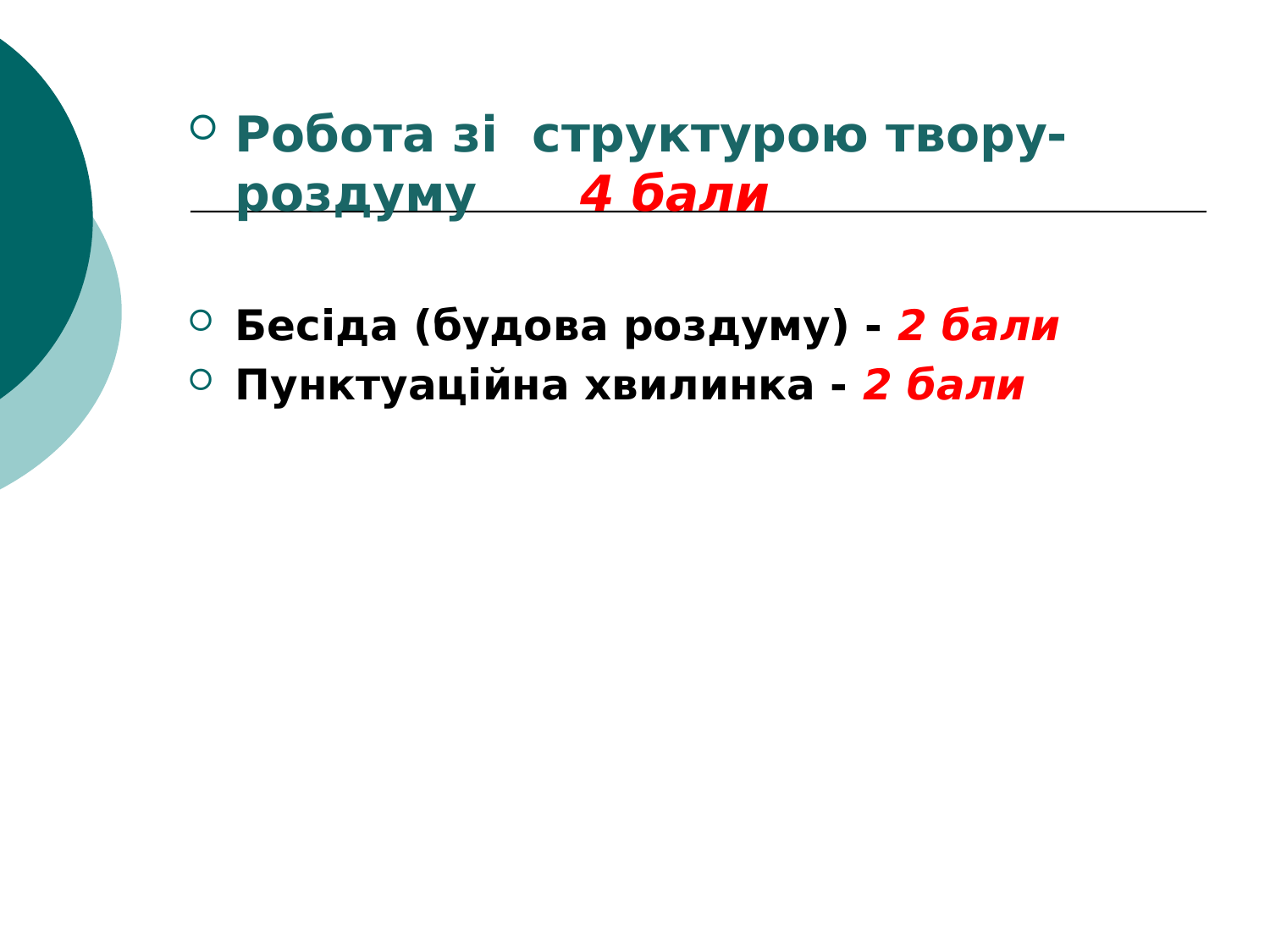

#
Робота зі  структурою твору-роздуму      4 бали

Бесіда (будова роздуму) - 2 бали
Пунктуаційна хвилинка - 2 бали